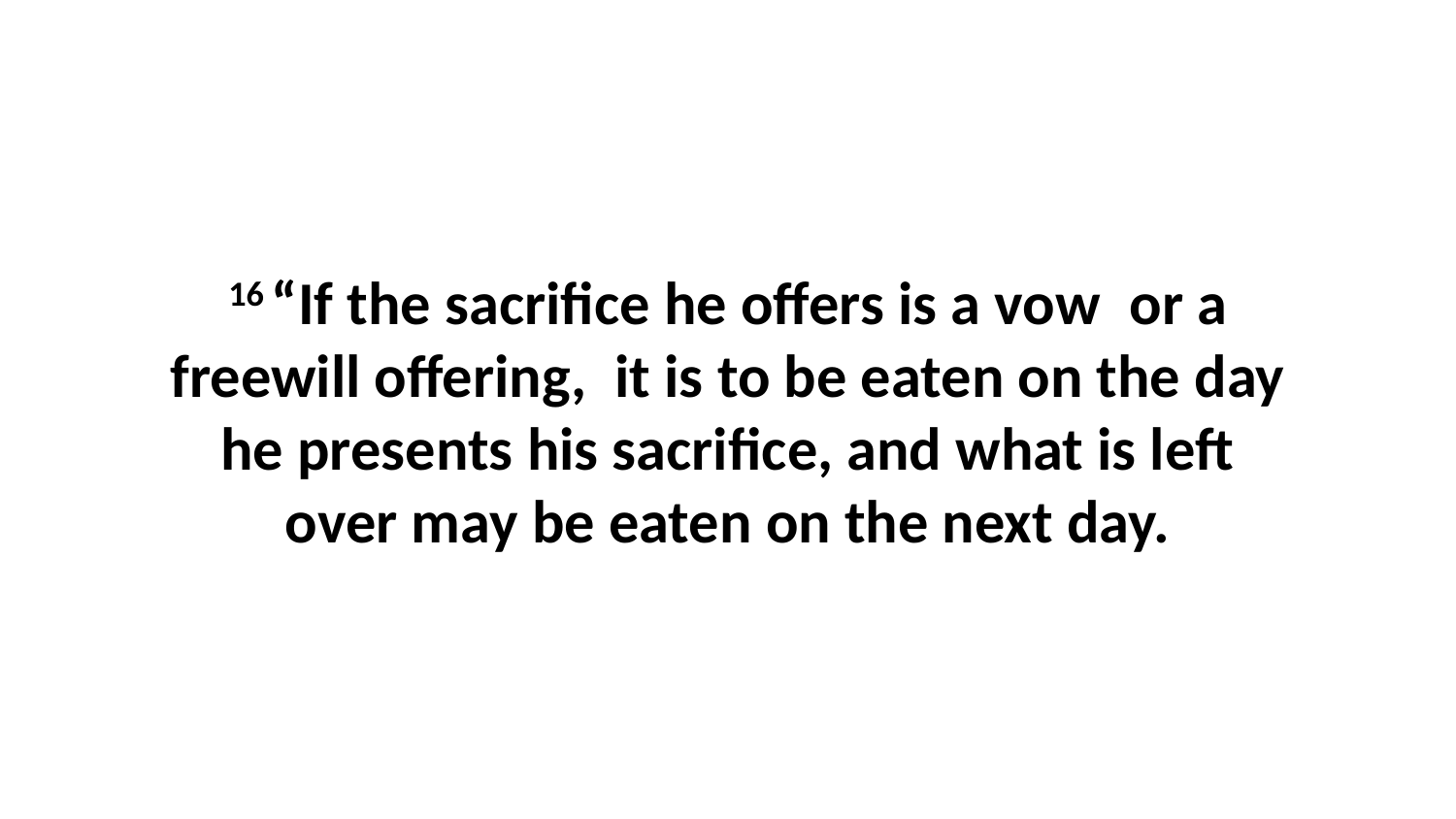

16 “If the sacrifice he offers is a vow  or a freewill offering,  it is to be eaten on the day he presents his sacrifice, and what is left over may be eaten on the next day.